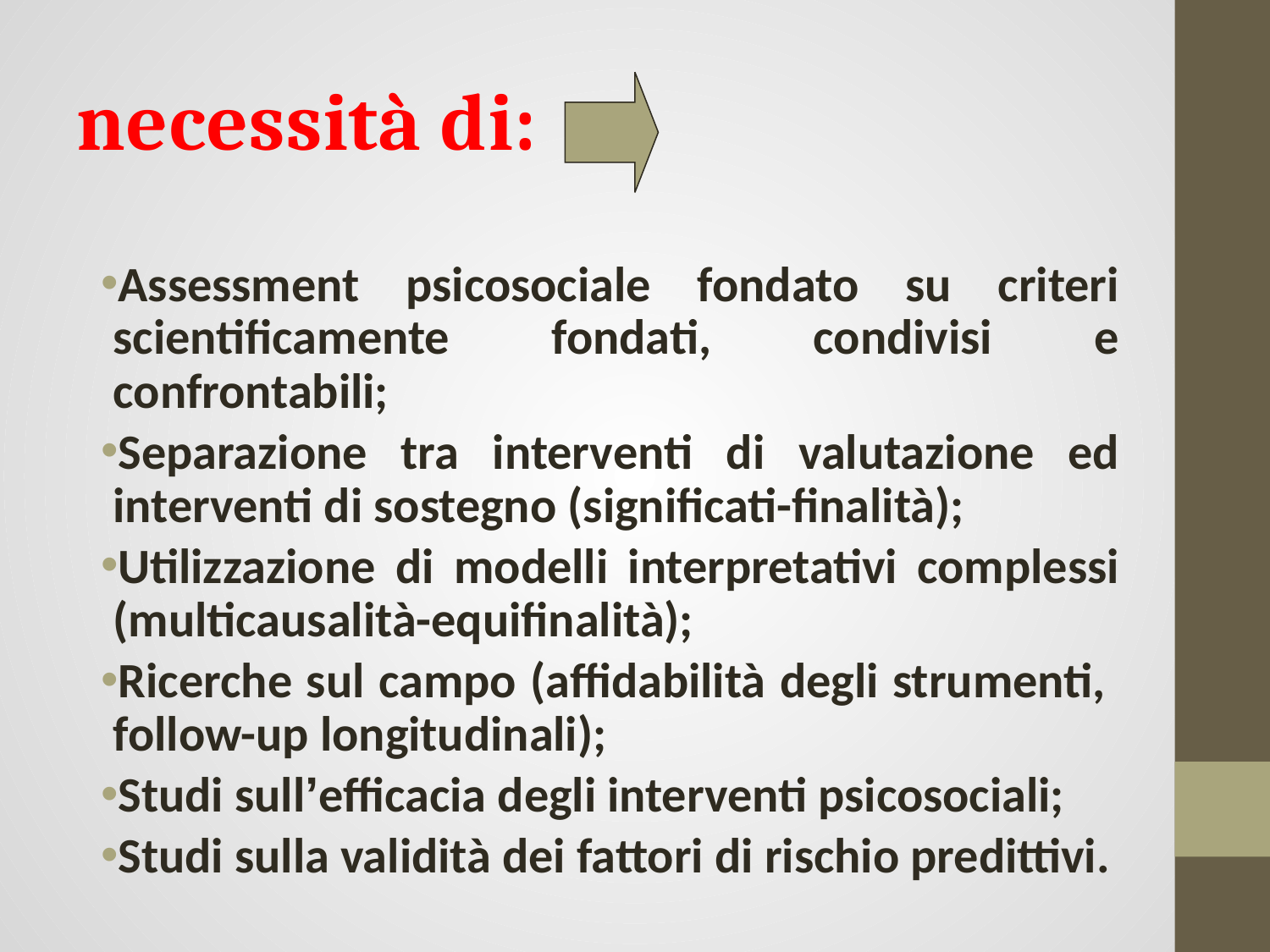

# necessità di:

Assessment psicosociale fondato su criteri scientificamente fondati, condivisi e confrontabili;
Separazione tra interventi di valutazione ed interventi di sostegno (significati-finalità);
Utilizzazione di modelli interpretativi complessi (multicausalità-equifinalità);
Ricerche sul campo (affidabilità degli strumenti,  follow-up longitudinali);
Studi sull’efficacia degli interventi psicosociali;
Studi sulla validità dei fattori di rischio predittivi.